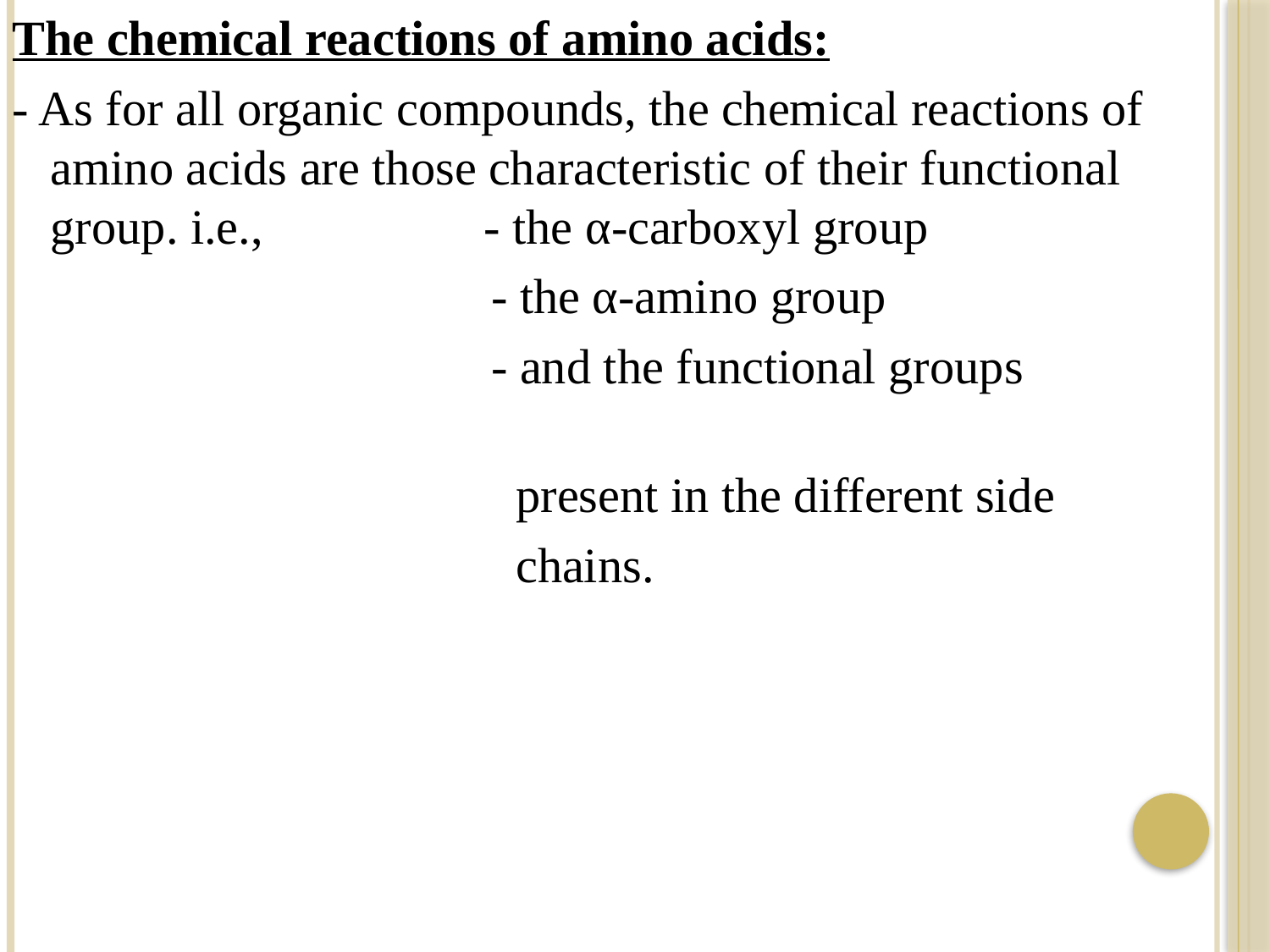

The chemical reactions of amino acids:
- As for all organic compounds, the chemical reactions of amino acids are those characteristic of their functional group. i.e.,                  - the α-carboxyl group
                                       - the α-amino group
                                       - and the functional groups
                                         present in the different side
                                         chains.